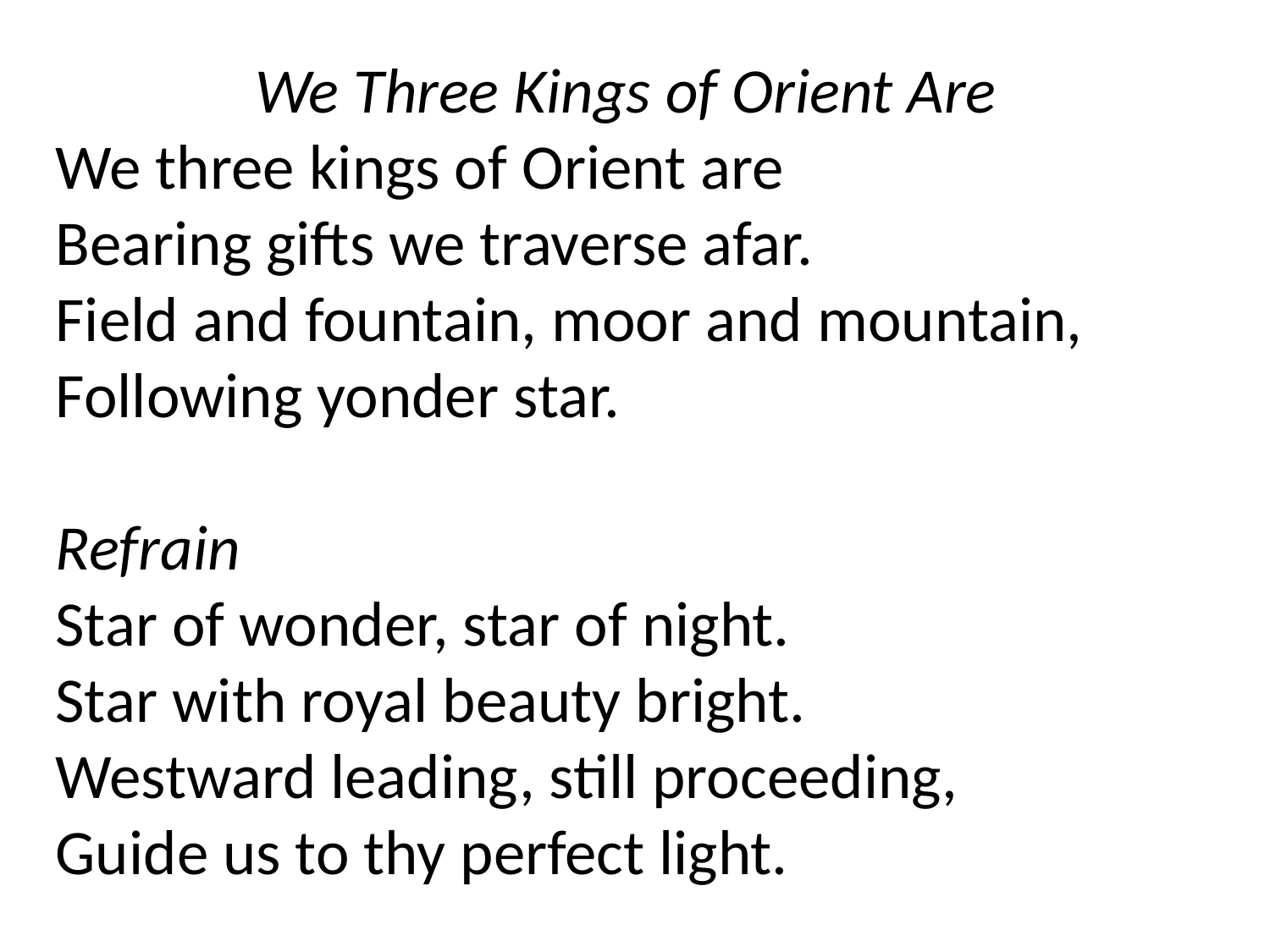

We Three Kings of Orient Are
We three kings of Orient are
Bearing gifts we traverse afar.
Field and fountain, moor and mountain,
Following yonder star.

Refrain
Star of wonder, star of night.
Star with royal beauty bright.
Westward leading, still proceeding,
Guide us to thy perfect light.